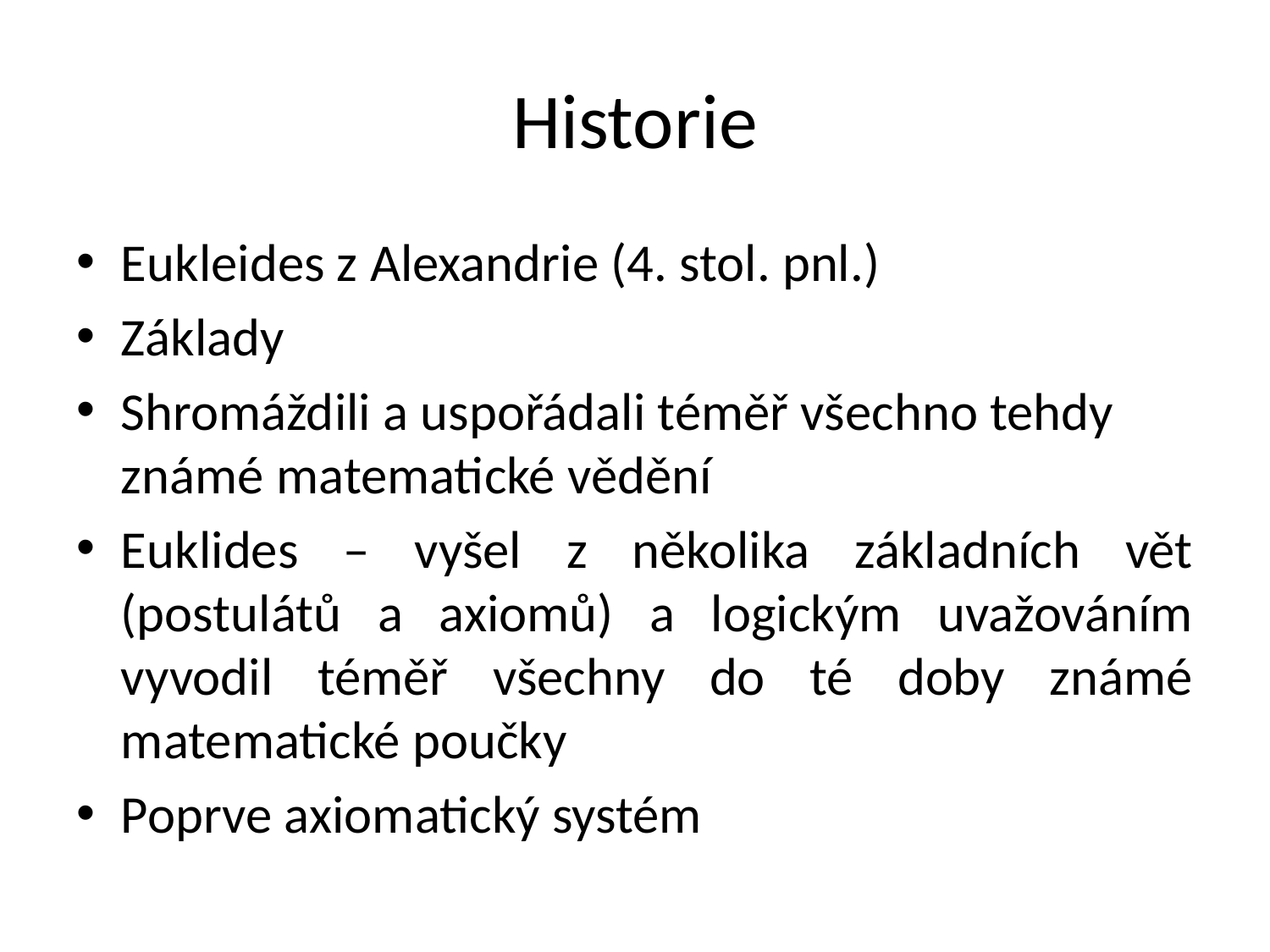

# Historie
Eukleides z Alexandrie (4. stol. pnl.)
Základy
Shromáždili a uspořádali téměř všechno tehdy známé matematické vědění
Euklides – vyšel z několika základních vět (postulátů a axiomů) a logickým uvažováním vyvodil téměř všechny do té doby známé matematické poučky
Poprve axiomatický systém